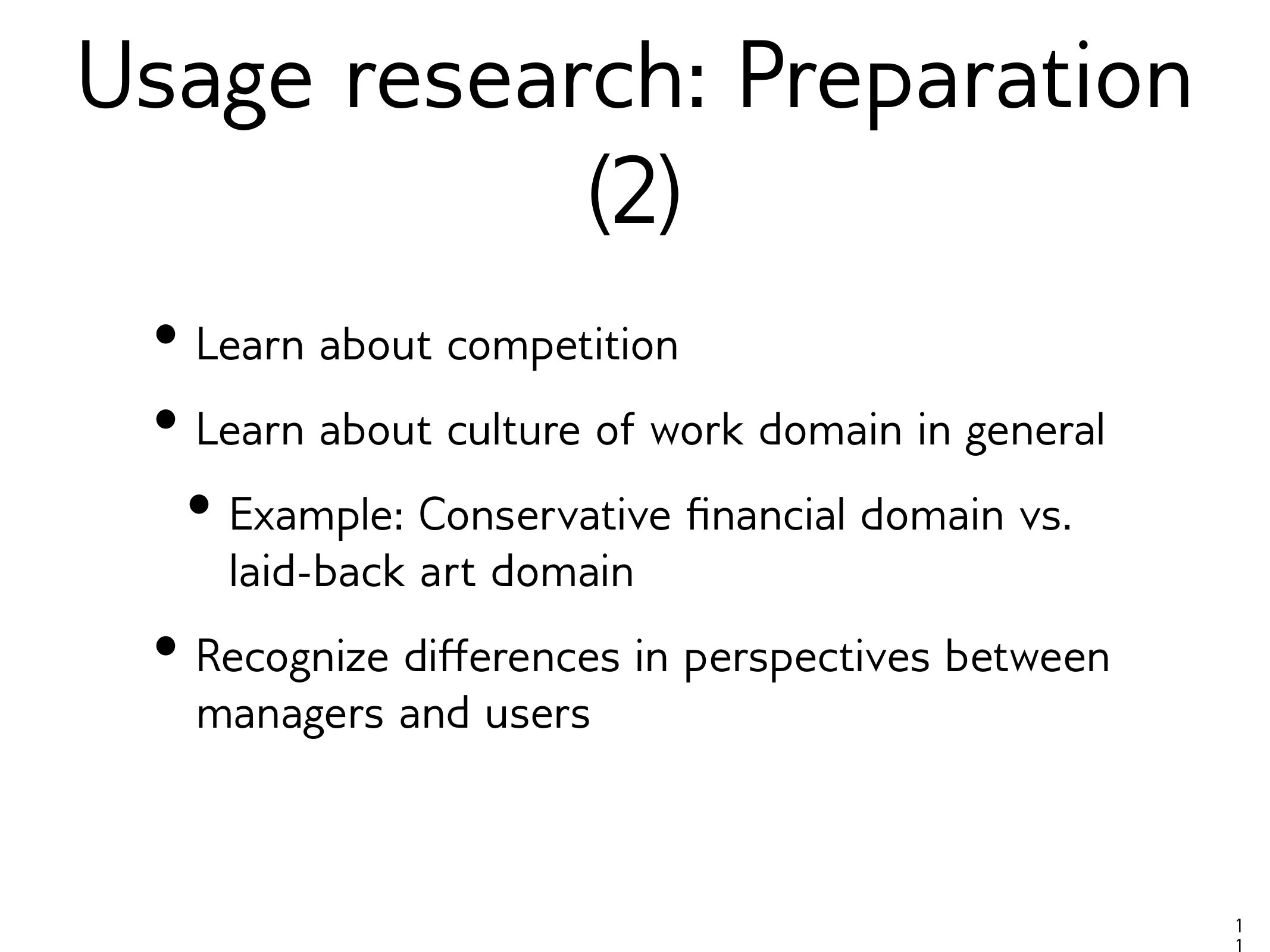

# Usage research: Preparation (2)
Learn about competition
Learn about culture of work domain in general
Example: Conservative financial domain vs. laid-back art domain
Recognize differences in perspectives between managers and users
11